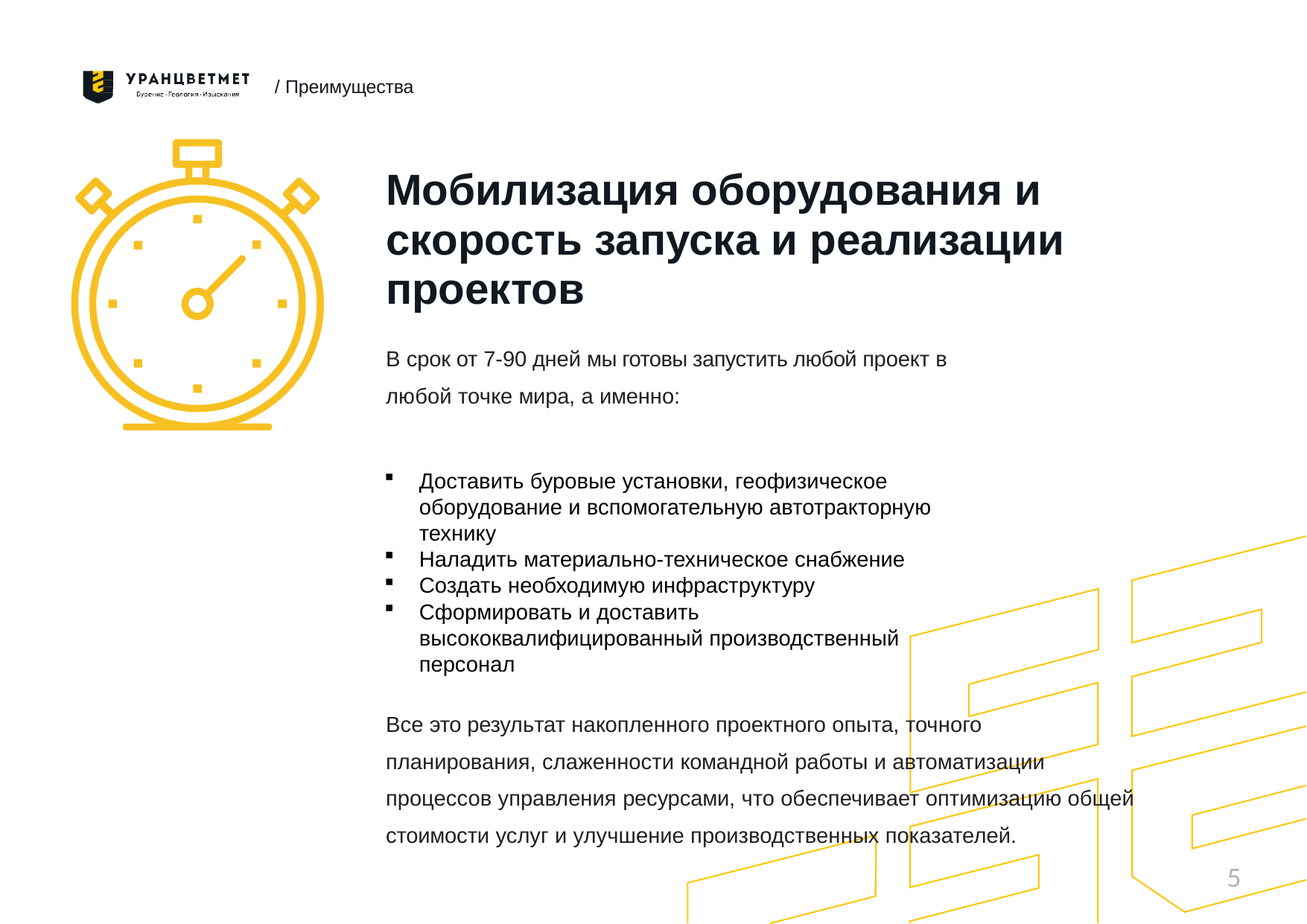

/ Преимущества

Мобилизация оборудования и скорость запуска и реализации проектов
В срок от 7-90 дней мы готовы запустить любой проект в любой точке мира, а именно:

Доставить буровые установки, геофизическое оборудование и вспомогательную автотракторную технику
Наладить материально-техническое снабжение
Создать необходимую инфраструктуру
Сформировать и доставить высококвалифицированный производственный персонал

Все это результат накопленного проектного опыта, точного планирования, слаженности командной работы и автоматизации процессов управления ресурсами, что обеспечивает оптимизацию общей стоимости услуг и улучшение производственных показателей.

5